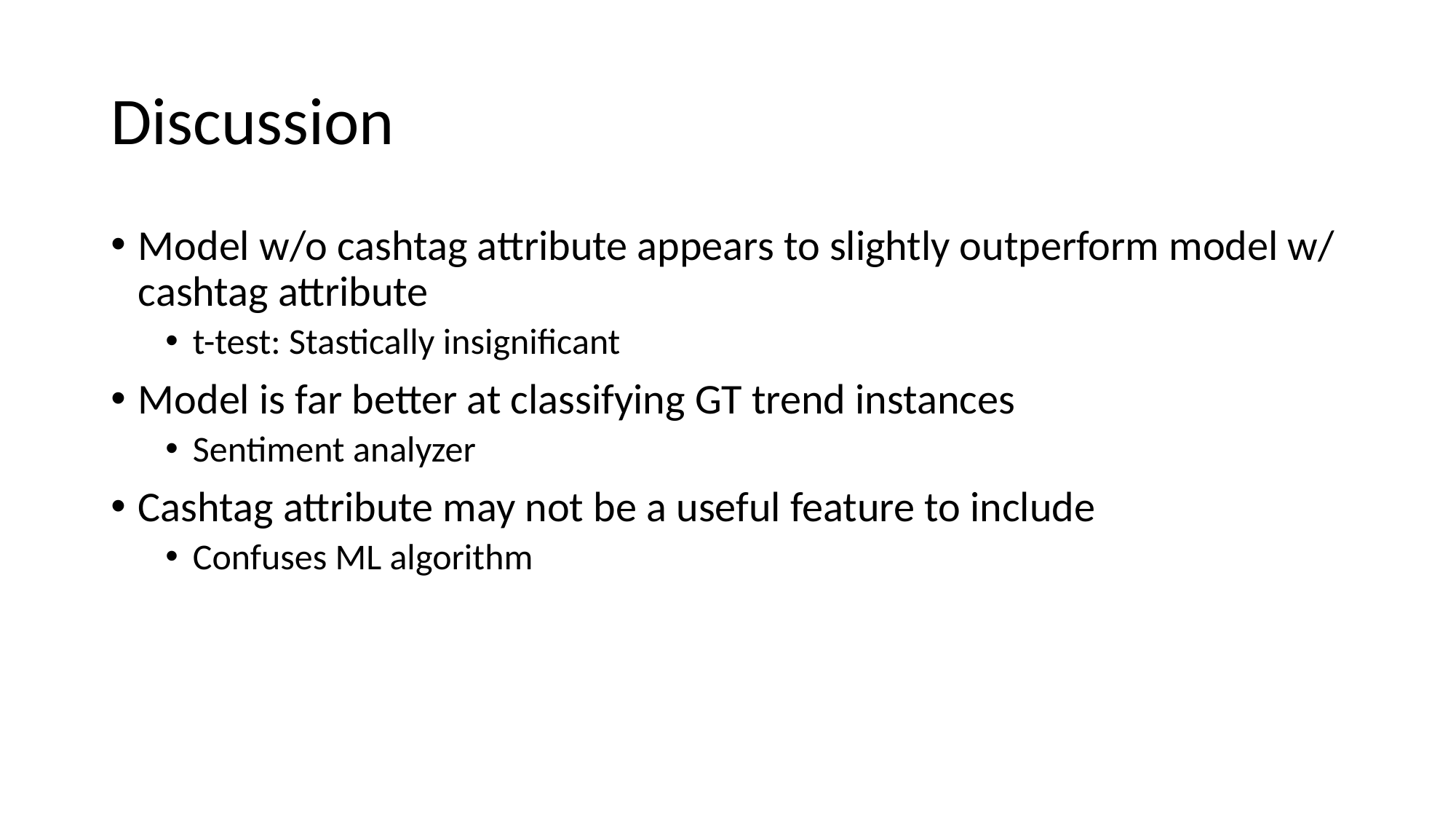

# Discussion
Model w/o cashtag attribute appears to slightly outperform model w/ cashtag attribute
t-test: Stastically insignificant
Model is far better at classifying GT trend instances
Sentiment analyzer
Cashtag attribute may not be a useful feature to include
Confuses ML algorithm